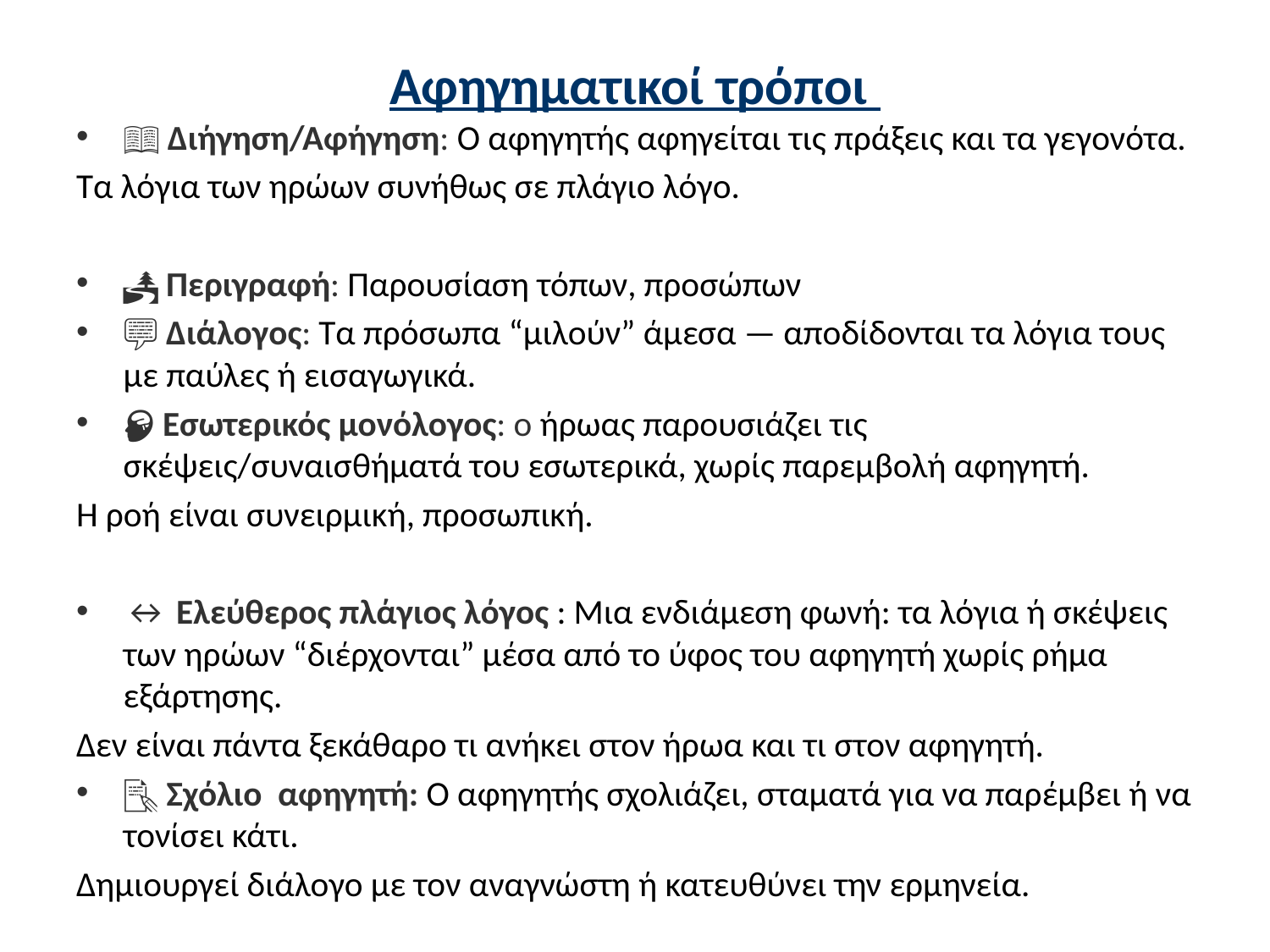

# Αφηγηματικοί τρόποι
📖 Διήγηση/Αφήγηση: Ο αφηγητής αφηγείται τις πράξεις και τα γεγονότα.
Τα λόγια των ηρώων συνήθως σε πλάγιο λόγο.

🏞️ Περιγραφή: Παρουσίαση τόπων, προσώπων
💬 Διάλογος: Τα πρόσωπα “μιλούν” άμεσα — αποδίδονται τα λόγια τους με παύλες ή εισαγωγικά.
🧠 Εσωτερικός μονόλογος: ο ήρωας παρουσιάζει τις σκέψεις/συναισθήματά του εσωτερικά, χωρίς παρεμβολή αφηγητή.
Η ροή είναι συνειρμική, προσωπική.

↔️ Ελεύθερος πλάγιος λόγος : Μια ενδιάμεση φωνή: τα λόγια ή σκέψεις των ηρώων “διέρχονται” μέσα από το ύφος του αφηγητή χωρίς ρήμα εξάρτησης.
Δεν είναι πάντα ξεκάθαρο τι ανήκει στον ήρωα και τι στον αφηγητή.
📝 Σχόλιο  αφηγητή: Ο αφηγητής σχολιάζει, σταματά για να παρέμβει ή να τονίσει κάτι.
Δημιουργεί διάλογο με τον αναγνώστη ή κατευθύνει την ερμηνεία.